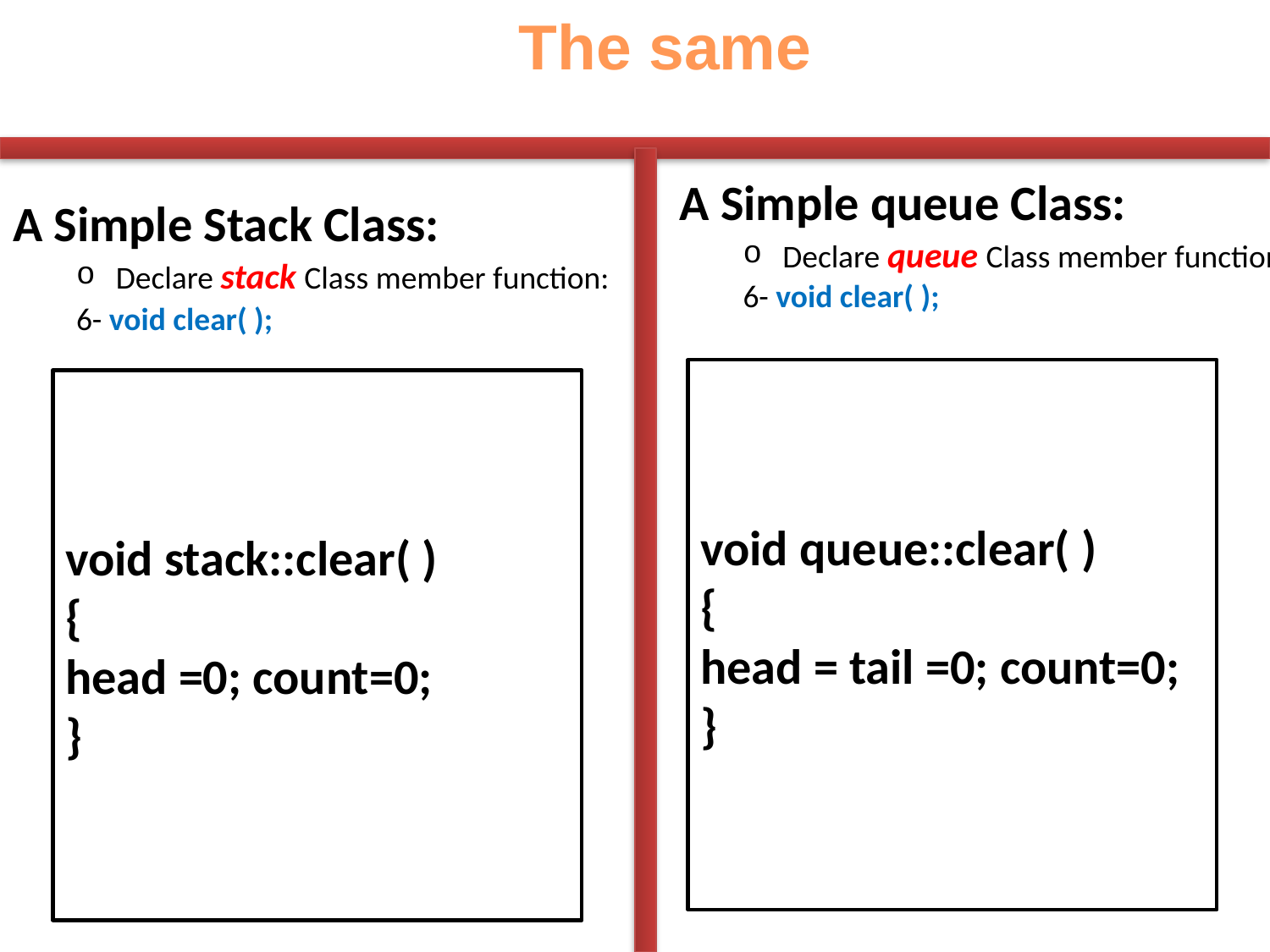

The same

A Simple queue Class:
Declare queue Class member function:
6- void clear( );

A Simple Stack Class:
Declare stack Class member function:
6- void clear( );

void queue::clear( )
{
head = tail =0; count=0;
}
void stack::clear( )
{
head =0; count=0;
}